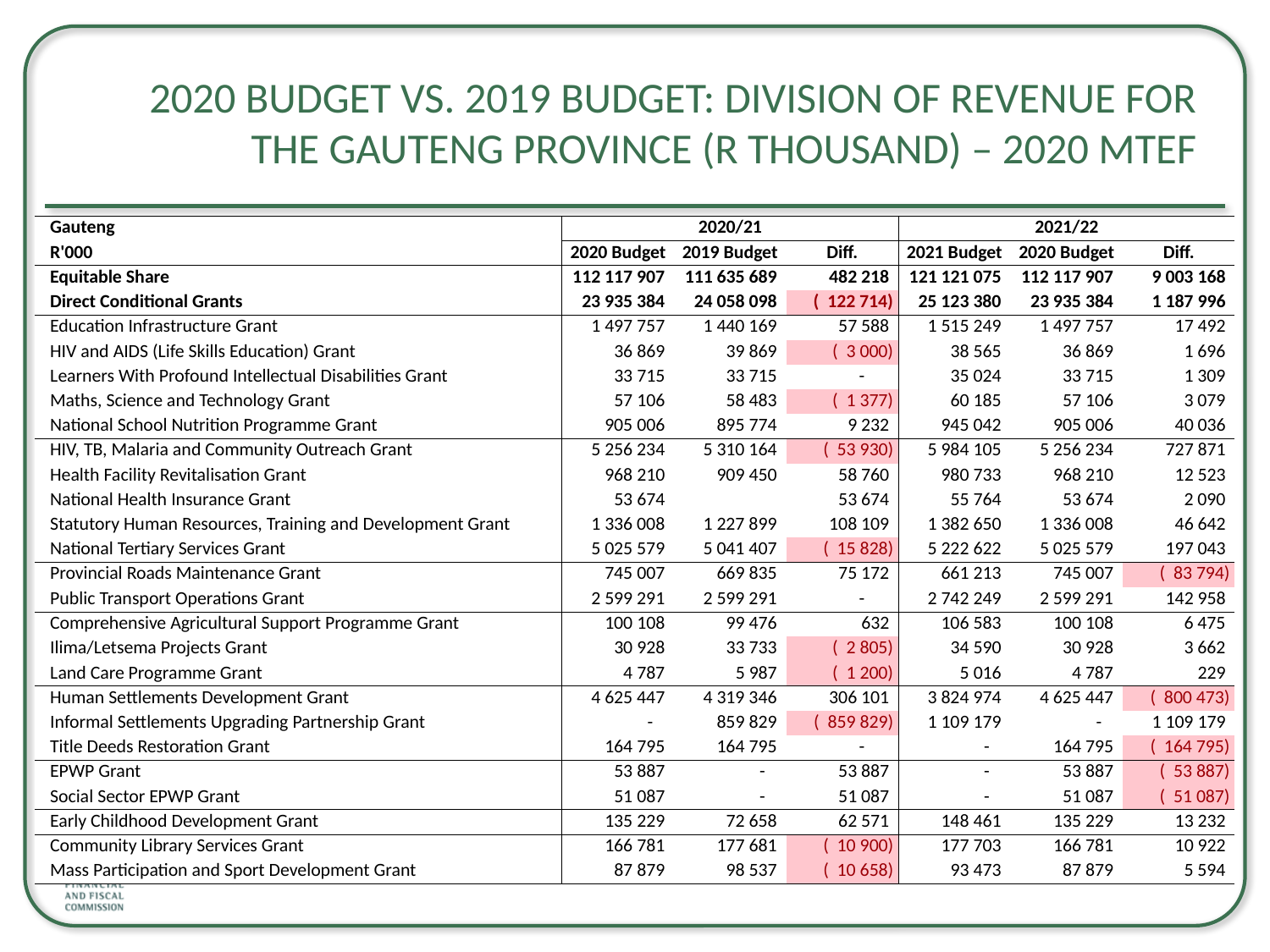

# 2020 Budget vs. 2019 Budget: Division of Revenue for the Gauteng Province (R thousand) – 2020 MTEF
| Gauteng | 2020/21 |  |  | 2021/22 |  |  |
| --- | --- | --- | --- | --- | --- | --- |
| R'000 | 2020 Budget | 2019 Budget | Diff. | 2021 Budget | 2020 Budget | Diff. |
| Equitable Share | 112 117 907 | 111 635 689 | 482 218 | 121 121 075 | 112 117 907 | 9 003 168 |
| Direct Conditional Grants | 23 935 384 | 24 058 098 | ( 122 714) | 25 123 380 | 23 935 384 | 1 187 996 |
| Education Infrastructure Grant | 1 497 757 | 1 440 169 | 57 588 | 1 515 249 | 1 497 757 | 17 492 |
| HIV and AIDS (Life Skills Education) Grant | 36 869 | 39 869 | ( 3 000) | 38 565 | 36 869 | 1 696 |
| Learners With Profound Intellectual Disabilities Grant | 33 715 | 33 715 | - | 35 024 | 33 715 | 1 309 |
| Maths, Science and Technology Grant | 57 106 | 58 483 | ( 1 377) | 60 185 | 57 106 | 3 079 |
| National School Nutrition Programme Grant | 905 006 | 895 774 | 9 232 | 945 042 | 905 006 | 40 036 |
| HIV, TB, Malaria and Community Outreach Grant | 5 256 234 | 5 310 164 | ( 53 930) | 5 984 105 | 5 256 234 | 727 871 |
| Health Facility Revitalisation Grant | 968 210 | 909 450 | 58 760 | 980 733 | 968 210 | 12 523 |
| National Health Insurance Grant | 53 674 |  | 53 674 | 55 764 | 53 674 | 2 090 |
| Statutory Human Resources, Training and Development Grant | 1 336 008 | 1 227 899 | 108 109 | 1 382 650 | 1 336 008 | 46 642 |
| National Tertiary Services Grant | 5 025 579 | 5 041 407 | ( 15 828) | 5 222 622 | 5 025 579 | 197 043 |
| Provincial Roads Maintenance Grant | 745 007 | 669 835 | 75 172 | 661 213 | 745 007 | ( 83 794) |
| Public Transport Operations Grant | 2 599 291 | 2 599 291 | - | 2 742 249 | 2 599 291 | 142 958 |
| Comprehensive Agricultural Support Programme Grant | 100 108 | 99 476 | 632 | 106 583 | 100 108 | 6 475 |
| Ilima/Letsema Projects Grant | 30 928 | 33 733 | ( 2 805) | 34 590 | 30 928 | 3 662 |
| Land Care Programme Grant | 4 787 | 5 987 | ( 1 200) | 5 016 | 4 787 | 229 |
| Human Settlements Development Grant | 4 625 447 | 4 319 346 | 306 101 | 3 824 974 | 4 625 447 | ( 800 473) |
| Informal Settlements Upgrading Partnership Grant | - | 859 829 | ( 859 829) | 1 109 179 | - | 1 109 179 |
| Title Deeds Restoration Grant | 164 795 | 164 795 | - | - | 164 795 | ( 164 795) |
| EPWP Grant | 53 887 | - | 53 887 | - | 53 887 | ( 53 887) |
| Social Sector EPWP Grant | 51 087 | - | 51 087 | - | 51 087 | ( 51 087) |
| Early Childhood Development Grant | 135 229 | 72 658 | 62 571 | 148 461 | 135 229 | 13 232 |
| Community Library Services Grant | 166 781 | 177 681 | ( 10 900) | 177 703 | 166 781 | 10 922 |
| Mass Participation and Sport Development Grant | 87 879 | 98 537 | ( 10 658) | 93 473 | 87 879 | 5 594 |